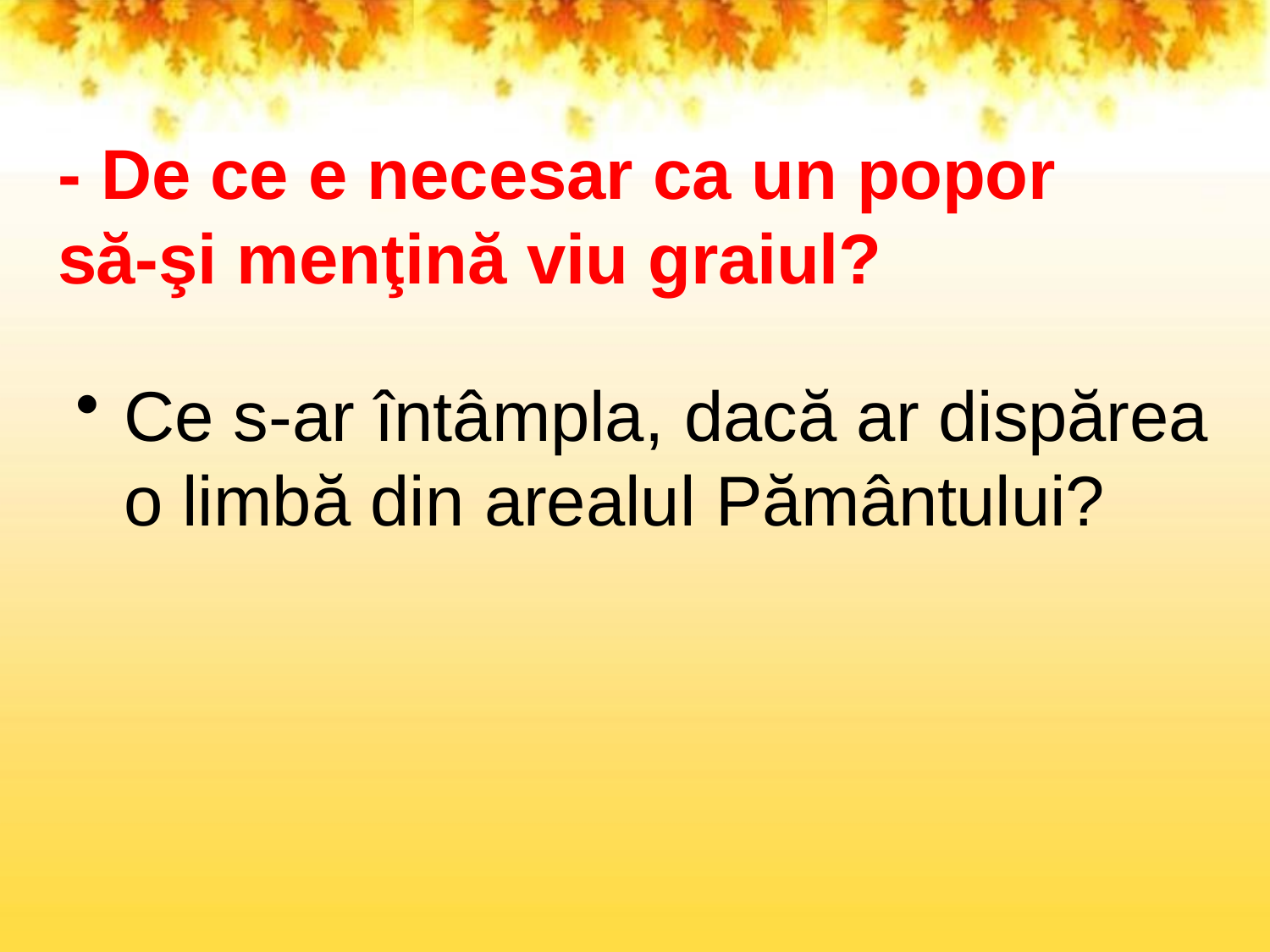

# - De ce e necesar ca un popor să-şi menţină viu graiul?
Ce s-ar întâmpla, dacă ar dispărea o limbă din arealul Pământului?